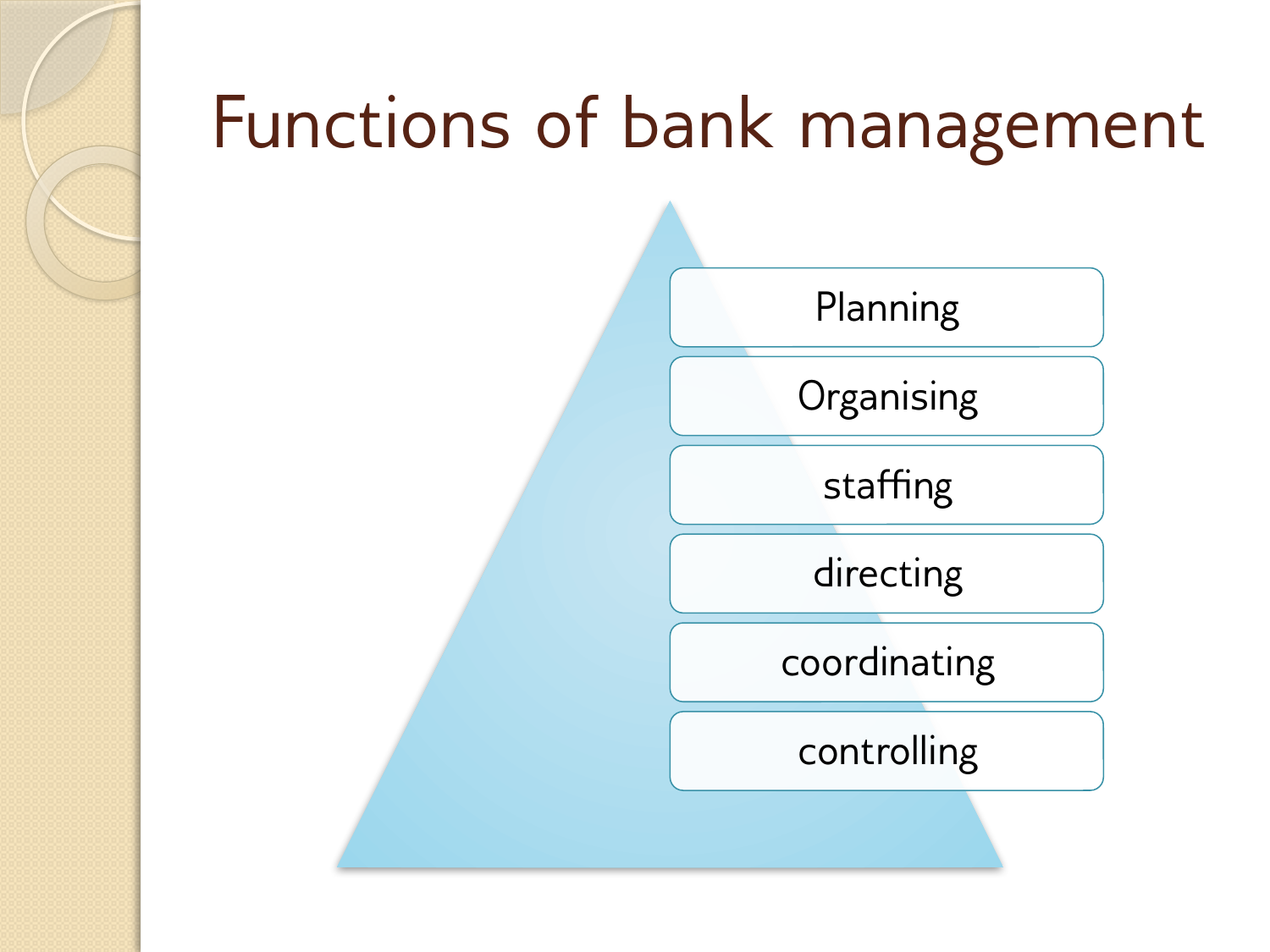

# Functions of bank management
Planning
Organising
staffing
directing
coordinating
controlling